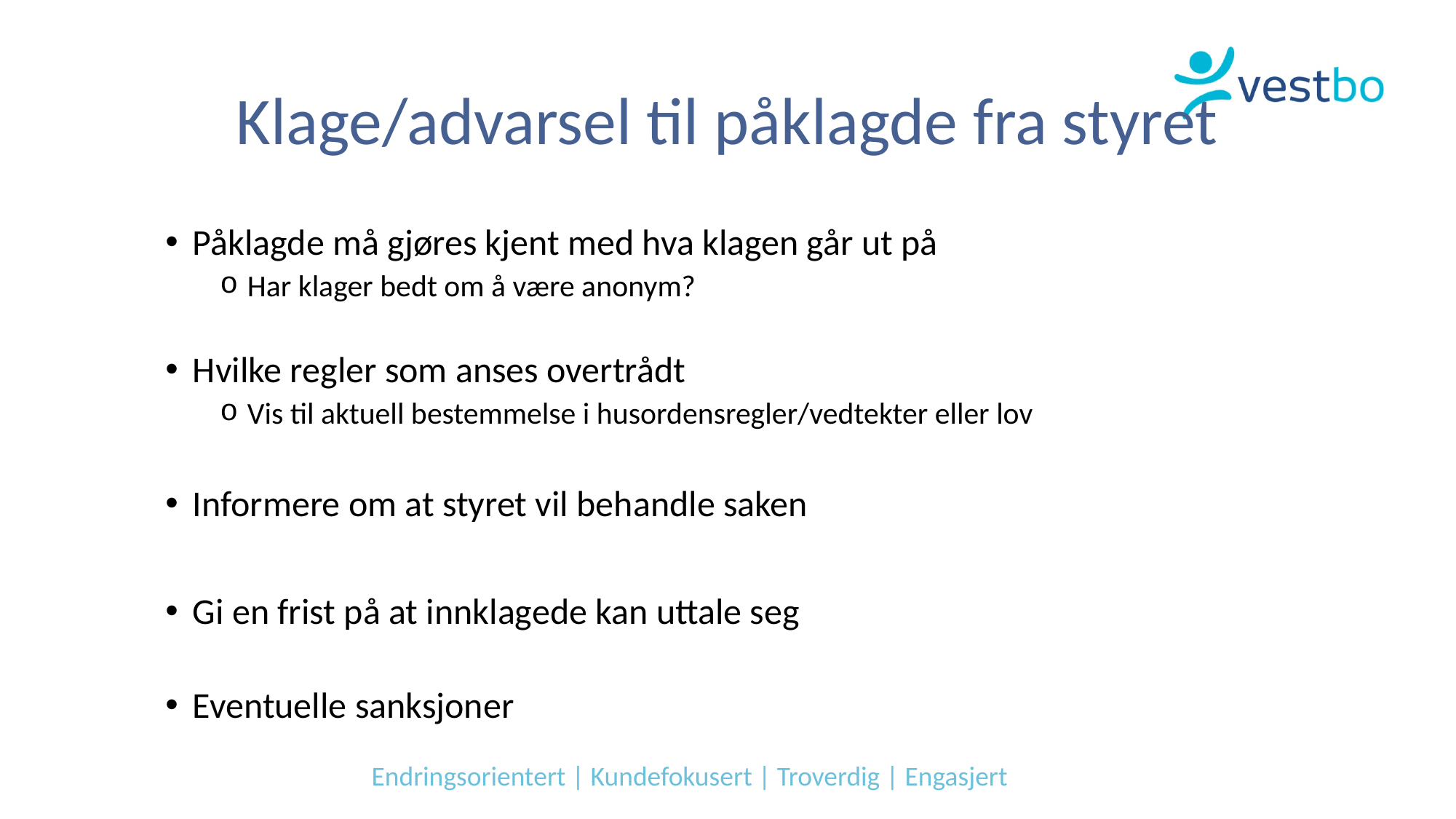

# Klage/advarsel til påklagde fra styret
Påklagde må gjøres kjent med hva klagen går ut på
Har klager bedt om å være anonym?

Hvilke regler som anses overtrådt
Vis til aktuell bestemmelse i husordensregler/vedtekter eller lov

Informere om at styret vil behandle saken

Gi en frist på at innklagede kan uttale seg

Eventuelle sanksjoner